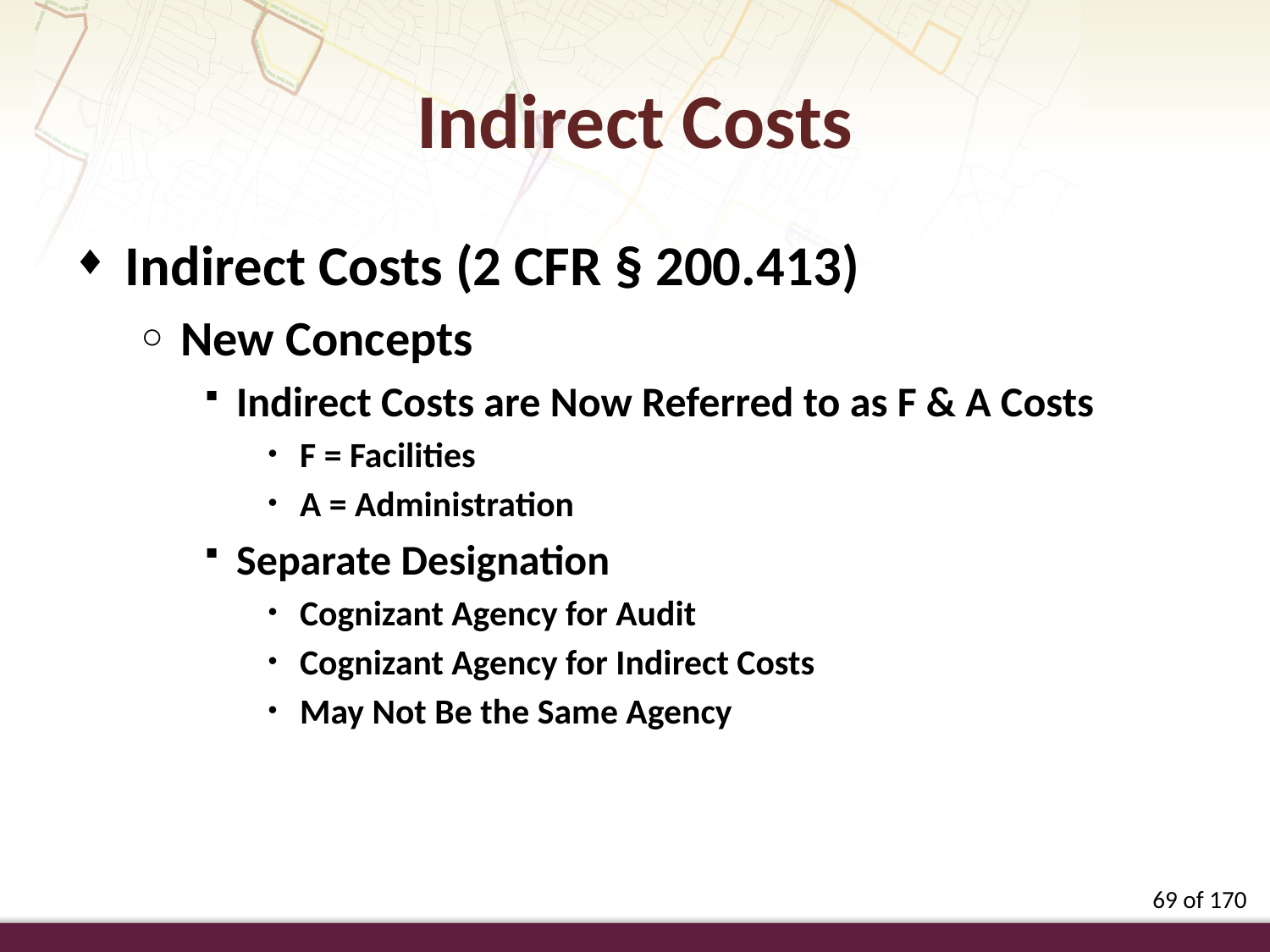

Indirect Costs
Indirect Costs (2 CFR § 200.413)
New Concepts
Indirect Costs are Now Referred to as F & A Costs
F = Facilities
A = Administration
Separate Designation
Cognizant Agency for Audit
Cognizant Agency for Indirect Costs
May Not Be the Same Agency
69 of 170